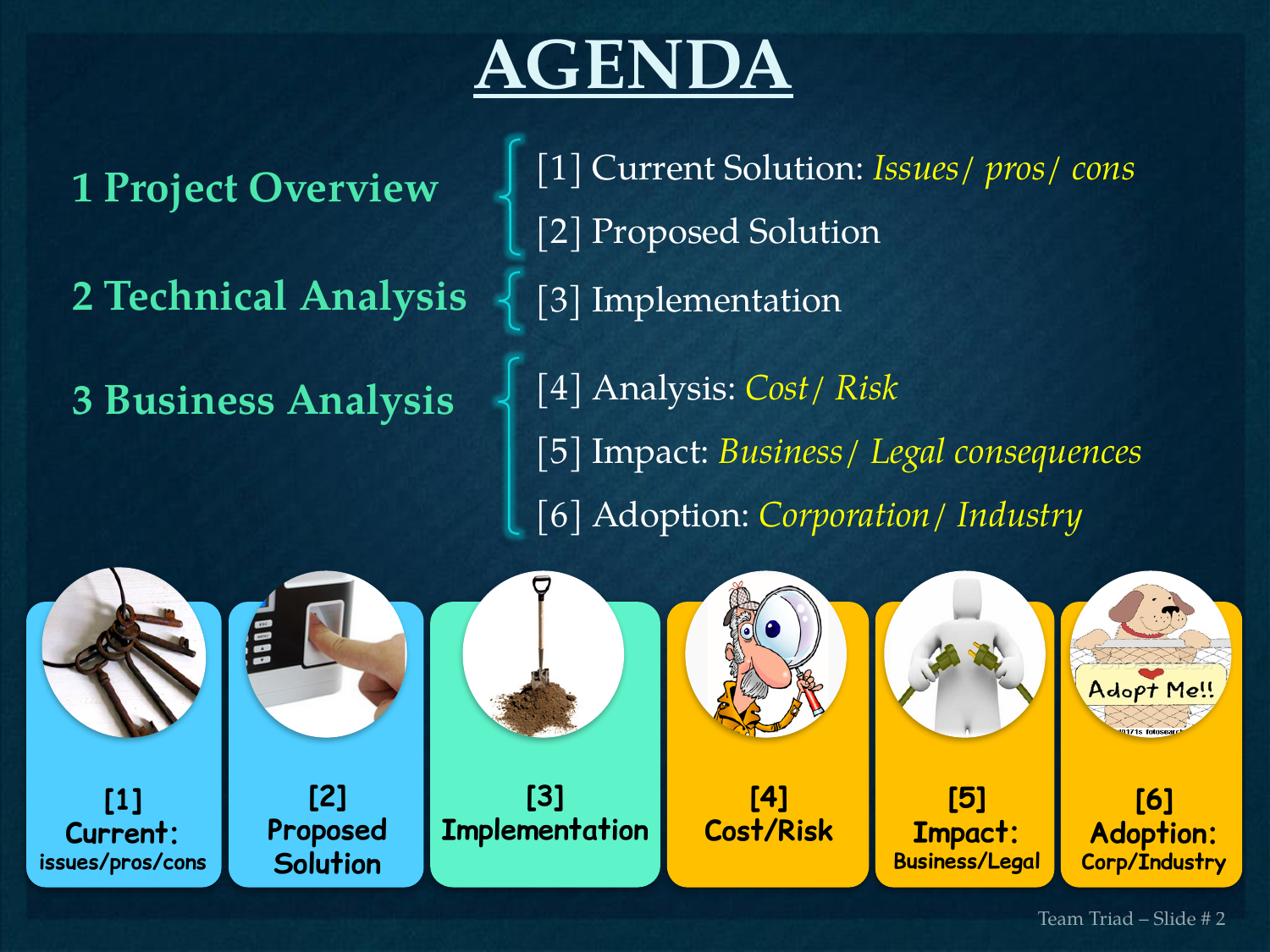

# AGENDA
[1] Current Solution: Issues/ pros/ cons
[2] Proposed Solution

1 Project Overview
2 Technical Analysis
[3] Implementation

[4] Analysis: Cost/ Risk
[5] Impact: Business/ Legal consequences
[6] Adoption: Corporation/ Industry

3 Business Analysis

[1]
Current: issues/pros/cons

[2]
Proposed
Solution

[3]
Implementation

[4]
Cost/Risk

[5]
Impact: Business/Legal

[6]
Adoption: Corp/Industry
Team Triad – Slide # 2